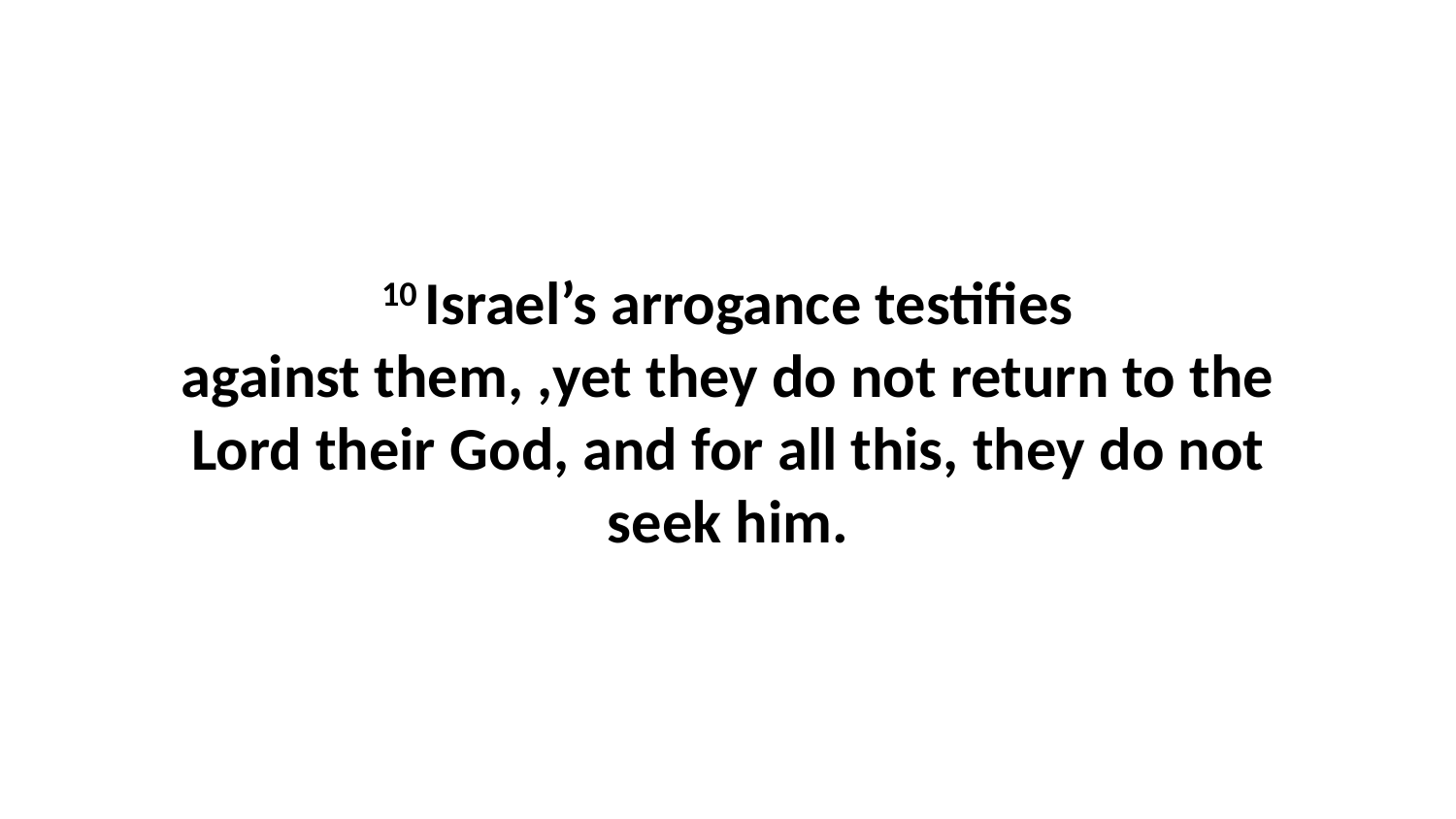

10 Israel’s arrogance testifies against them, ,yet they do not return to the Lord their God, and for all this, they do not seek him.